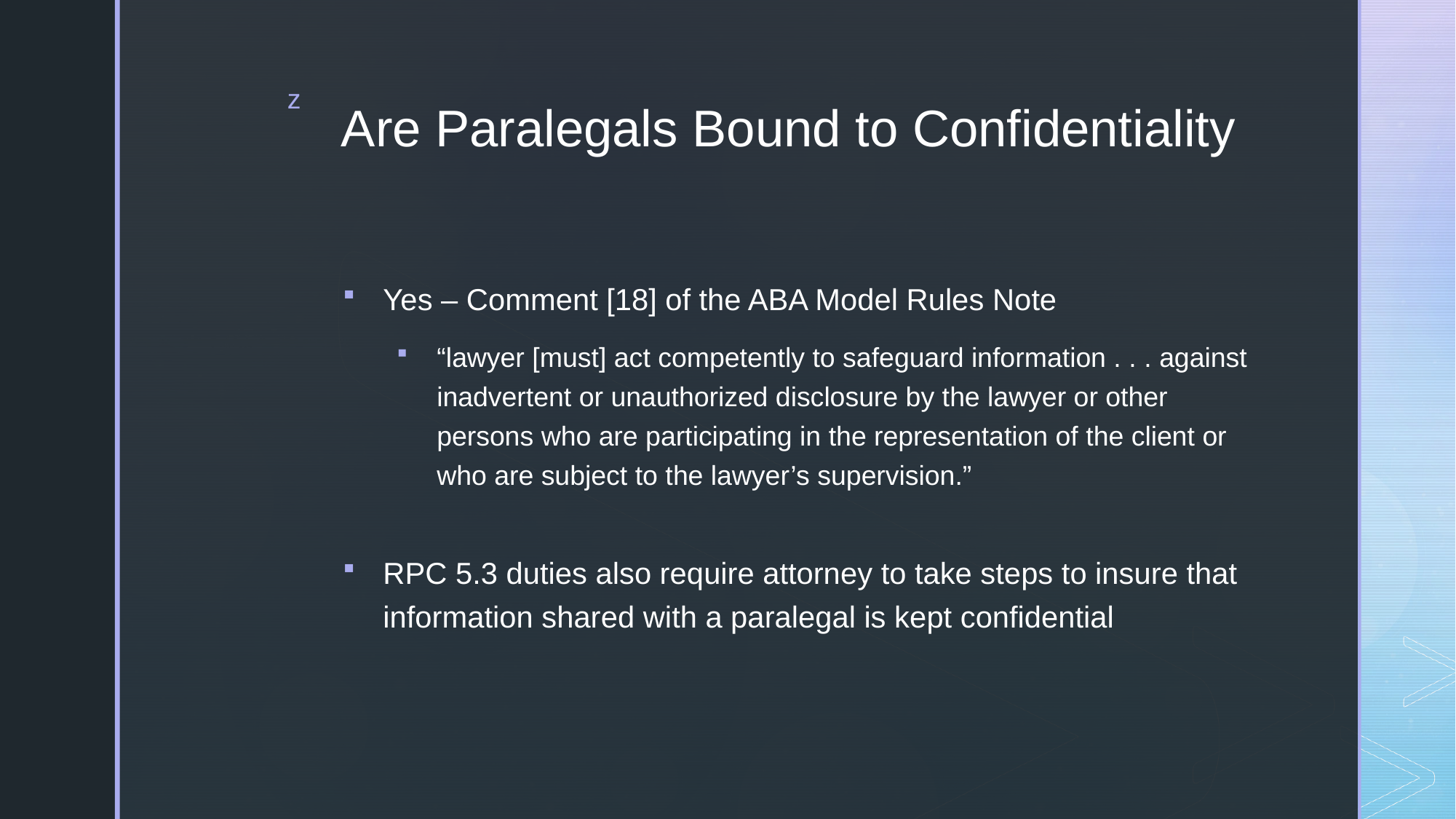

# Are Paralegals Bound to Confidentiality
Yes – Comment [18] of the ABA Model Rules Note
“lawyer [must] act competently to safeguard information . . . against inadvertent or unauthorized disclosure by the lawyer or other persons who are participating in the representation of the client or who are subject to the lawyer’s supervision.”
RPC 5.3 duties also require attorney to take steps to insure that information shared with a paralegal is kept confidential